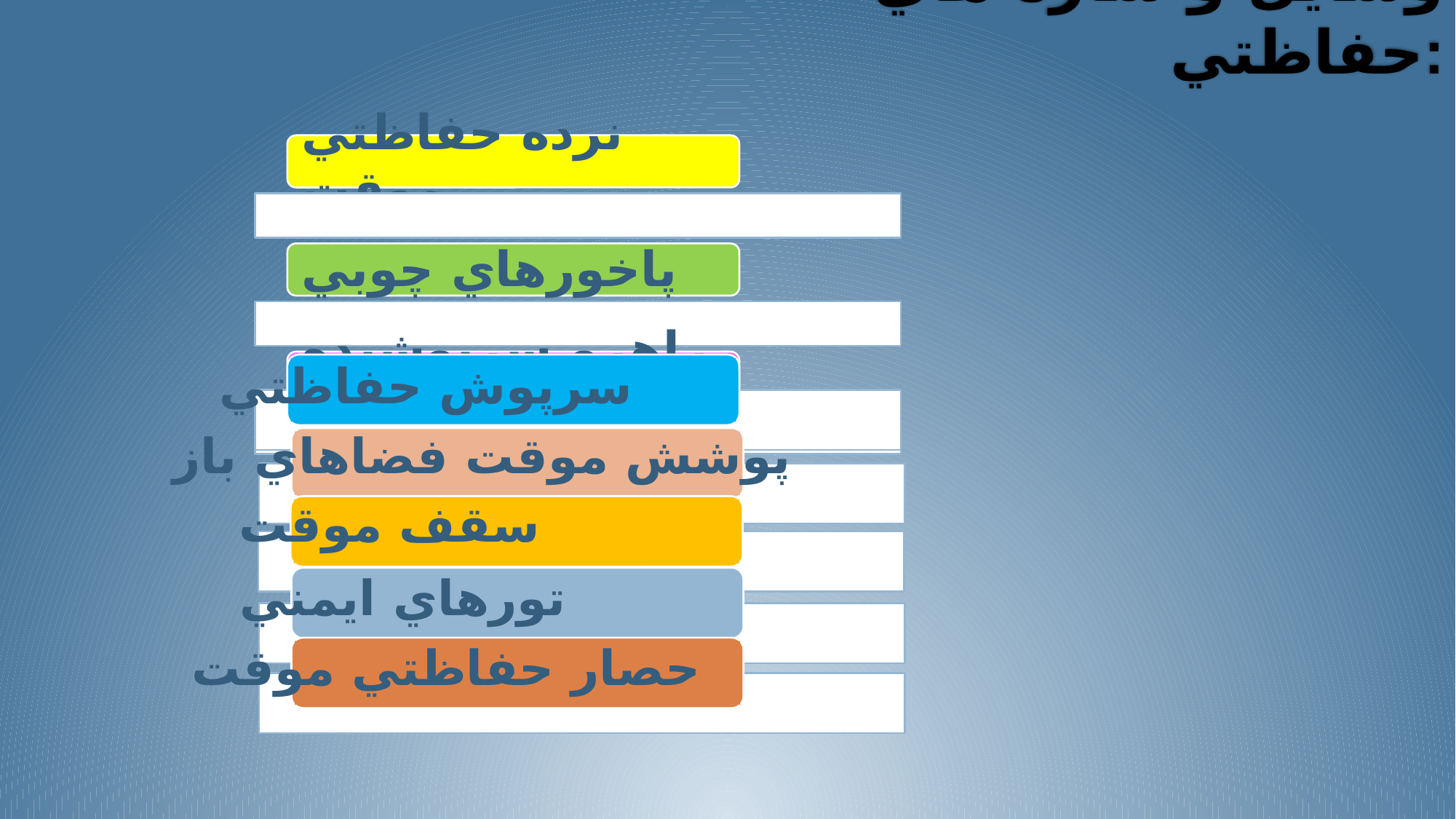

وسايل و سازه هاي حفاظتي:
نرده حفاظتي موقت
پاخورهاي چوبي
سرپوش حفاظتي

پوشش موقت فضاهاي باز

سقف موقت

تورهاي ايمني

حصار حفاظتي موقت